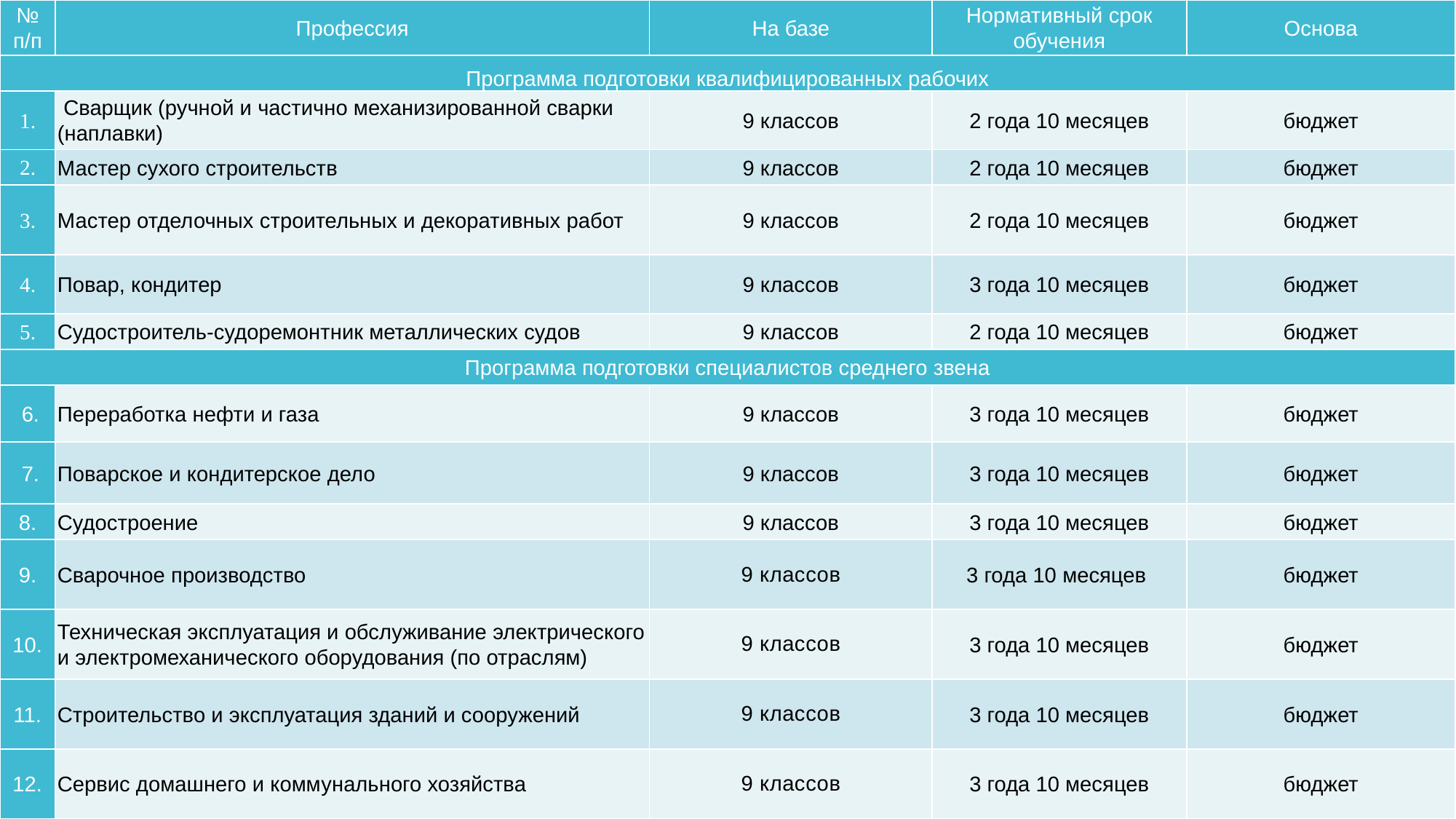

| № п/п | Профессия | На базе | Нормативный срок обучения | Основа |
| --- | --- | --- | --- | --- |
| Программа подготовки квалифицированных рабочих |  |  |  |  |
| 1. | Сварщик (ручной и частично механизированной сварки (наплавки) | 9 классов | 2 года 10 месяцев | бюджет |
| 2. | Мастер сухого строительств | 9 классов | 2 года 10 месяцев | бюджет |
| 3. | Мастер отделочных строительных и декоративных работ | 9 классов | 2 года 10 месяцев | бюджет |
| 4. | Повар, кондитер | 9 классов | 3 года 10 месяцев | бюджет |
| 5. | Cудостроитель-судоремонтник металлических судов | 9 классов | 2 года 10 месяцев | бюджет |
| Программа подготовки специалистов среднего звена |  |  |  |  |
| 6. | Переработка нефти и газа | 9 классов | 3 года 10 месяцев | бюджет |
| 7. | Поварское и кондитерское дело | 9 классов | 3 года 10 месяцев | бюджет |
| 8. | Судостроение | 9 классов | 3 года 10 месяцев | бюджет |
| 9. | Сварочное производство | 9 классов | 3 года 10 месяцев | бюджет |
| 10. | Техническая эксплуатация и обслуживание электрического и электромеханического оборудования (по отраслям) | 9 классов | 3 года 10 месяцев | бюджет |
| 11. | Строительство и эксплуатация зданий и сооружений | 9 классов | 3 года 10 месяцев | бюджет |
| 12. | Сервис домашнего и коммунального хозяйства | 9 классов | 3 года 10 месяцев | бюджет |